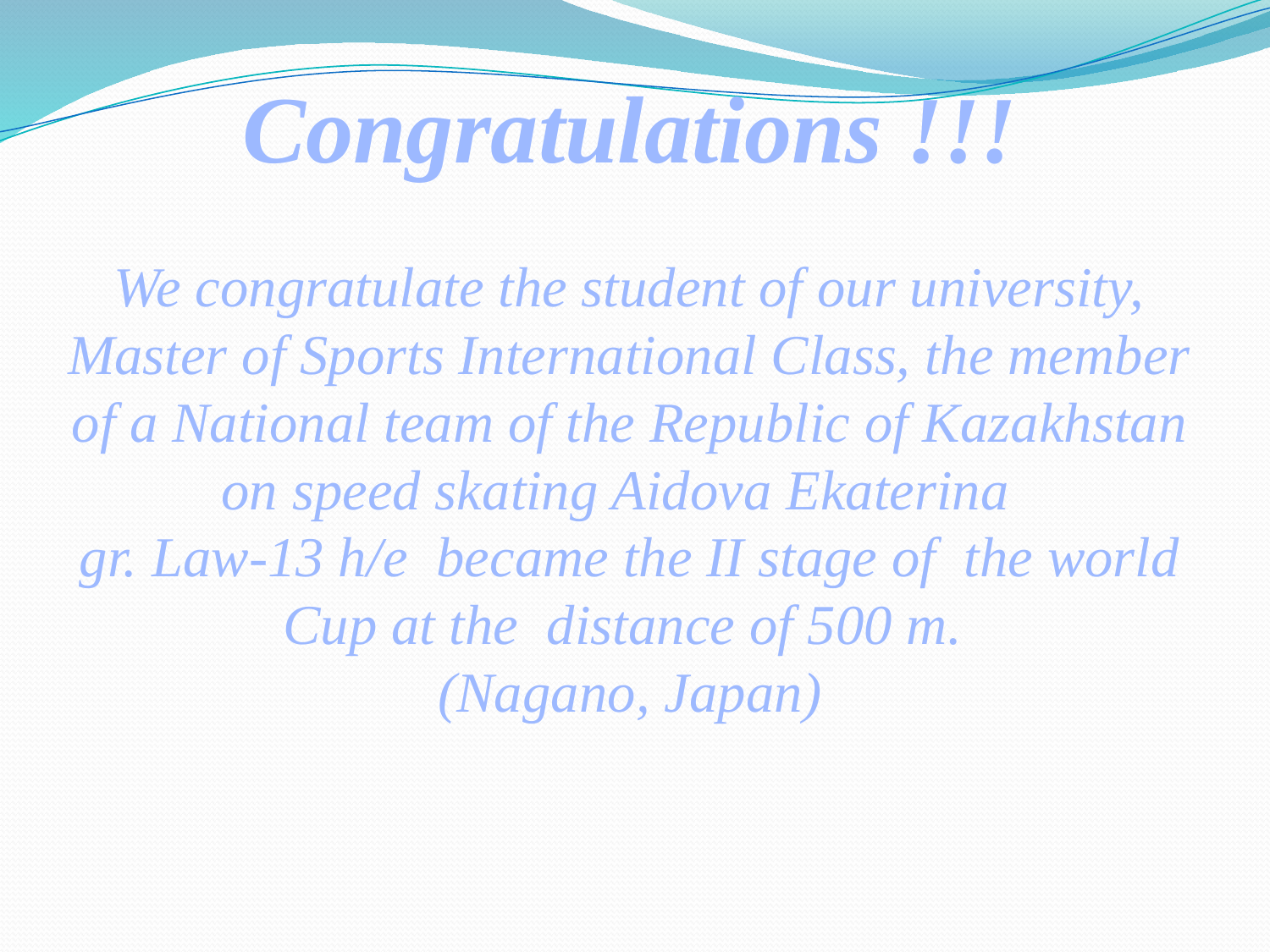

Congratulations !!!

We congratulate the student of our university, Master of Sports International Class, the member of a National team of the Republic of Kazakhstan on speed skating Aidova Ekaterina
gr. Law-13 h/e  became the II stage of  the world Cup at the  distance of 500 m.
(Nagano, Japan)